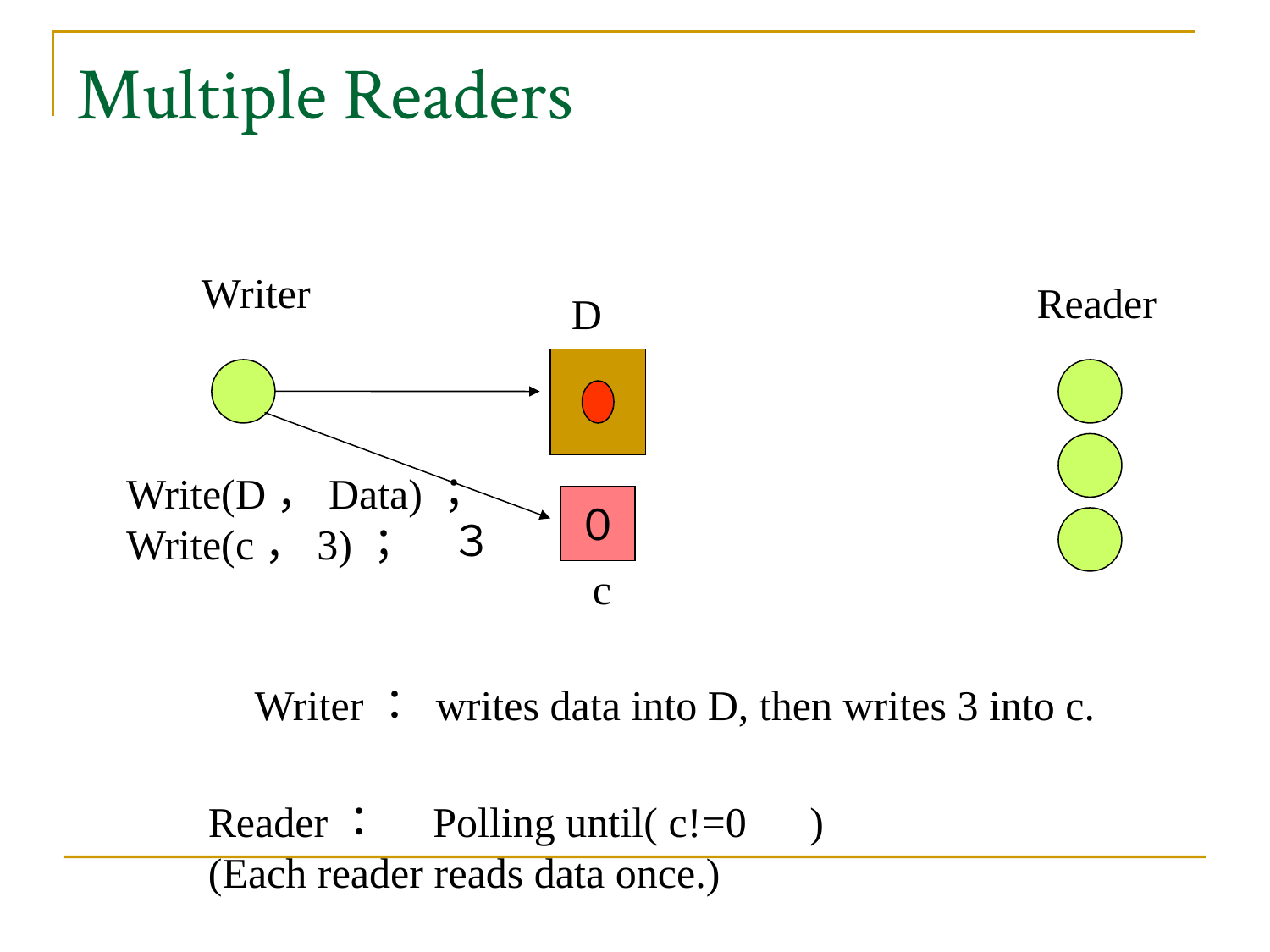

# Multiple Readers
Writer
Reader
D

３

Write(D，Data)；
Write(c，3)；
０

c
Writer： writes data into D, then writes 3 into c.
Reader：　Polling until( c!=0　)
(Each reader reads data once.)